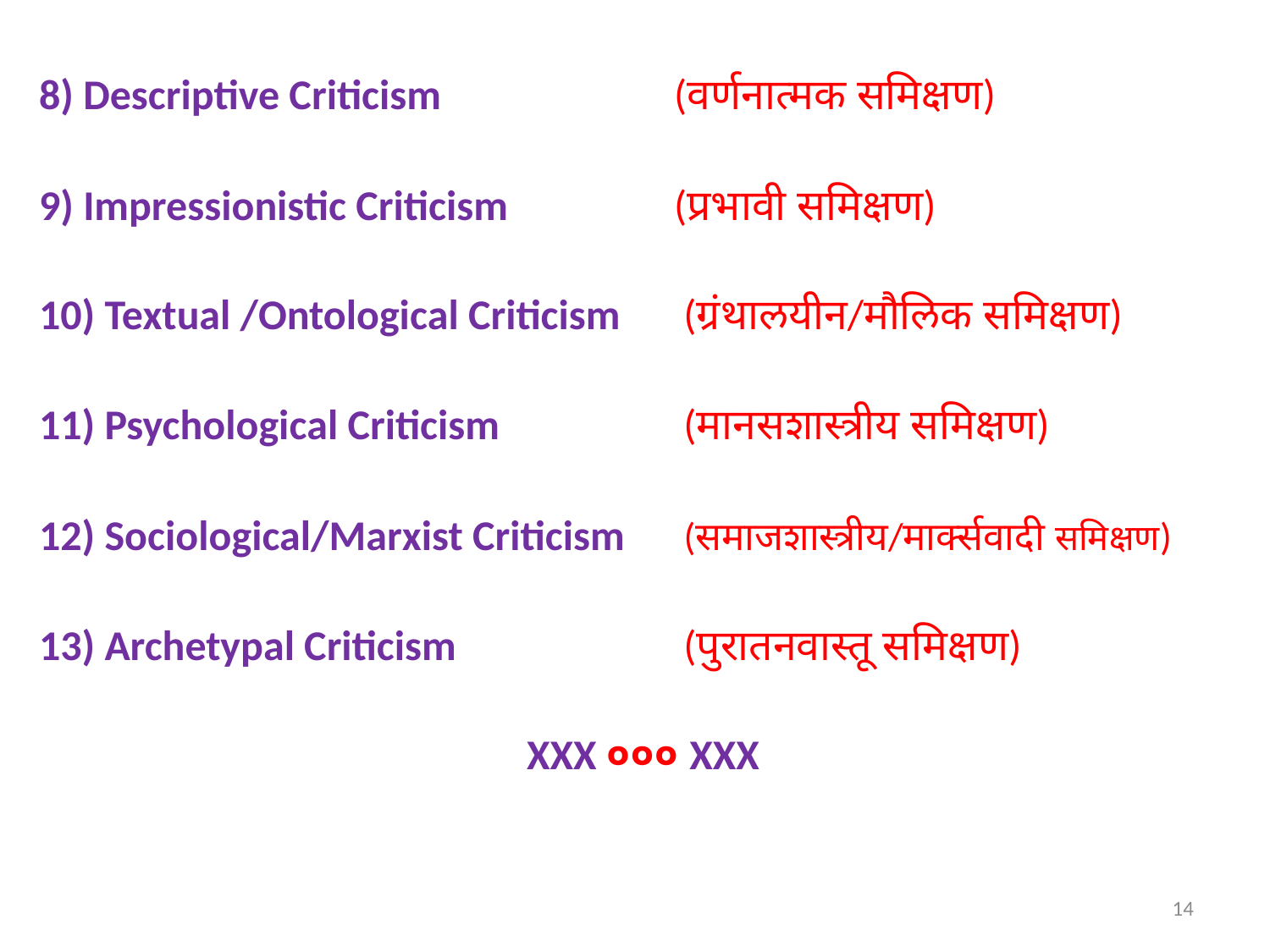

8) Descriptive Criticism	 	(वर्णनात्मक समिक्षण)
9) Impressionistic Criticism	 	(प्रभावी समिक्षण)
10) Textual /Ontological Criticism	 (ग्रंथालयीन/मौलिक समिक्षण)
11) Psychological Criticism		 (मानसशास्त्रीय समिक्षण)
12) Sociological/Marxist Criticism	 (समाजशास्त्रीय/मार्क्सवादी समिक्षण)
13) Archetypal Criticism		 (पुरातनवास्तू समिक्षण)
XXX ००० XXX
14